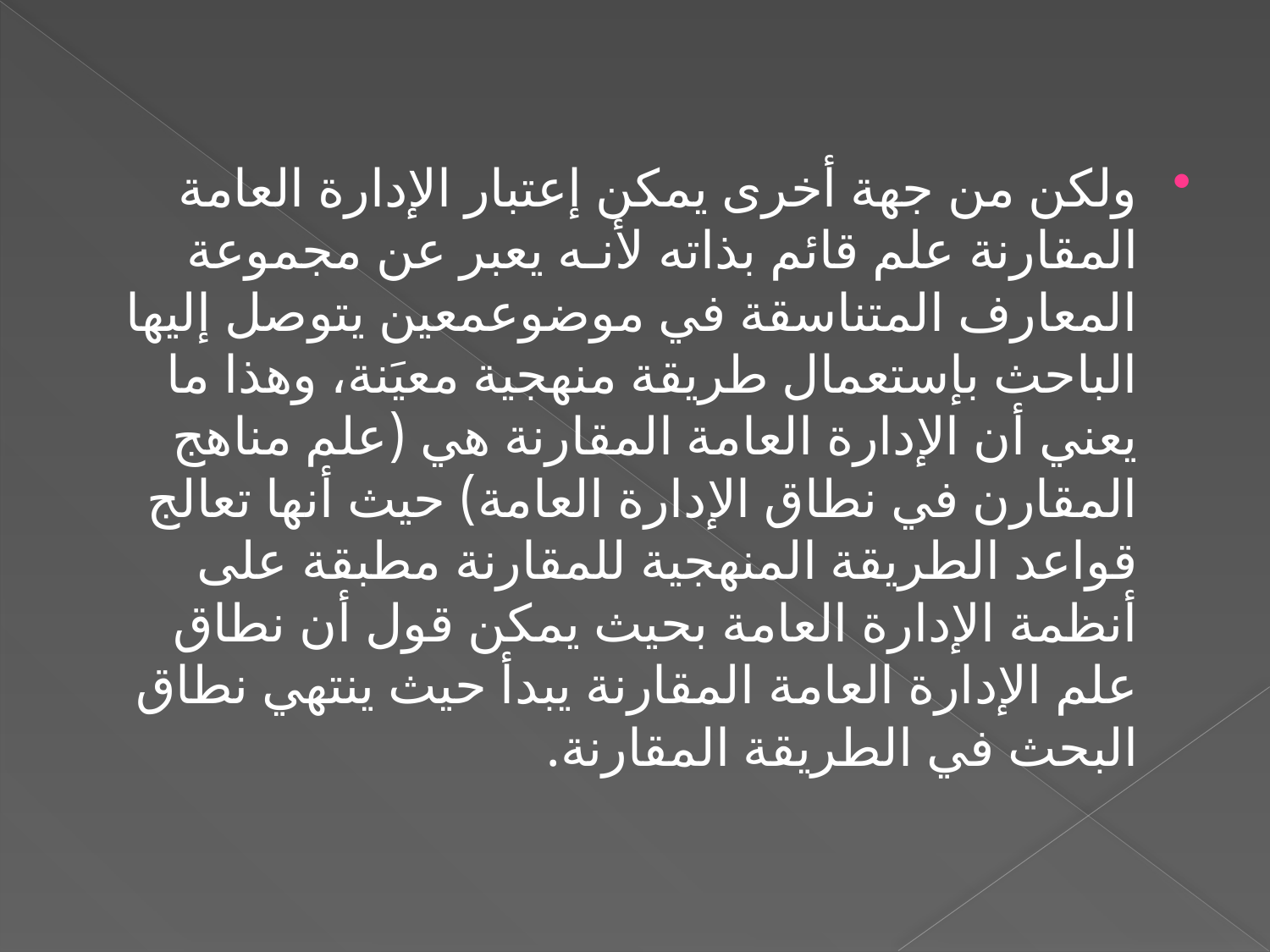

ولكن من جهة أخرى يمكن إعتبار الإدارة العامة المقارنة علم قائم بذاته لأنـه يعبر عن مجموعة المعارف المتناسقة في موضوعمعين يتوصل إليها الباحث بإستعمال طريقة منهجية معيَنة، وهذا ما يعني أن الإدارة العامة المقارنة هي (علم مناهج المقارن في نطاق الإدارة العامة) حيث أنها تعالج قواعد الطريقة المنهجية للمقارنة مطبقة على أنظمة الإدارة العامة بحيث يمكن قول أن نطاق علم الإدارة العامة المقارنة يبدأ حيث ينتهي نطاق البحث في الطريقة المقارنة.